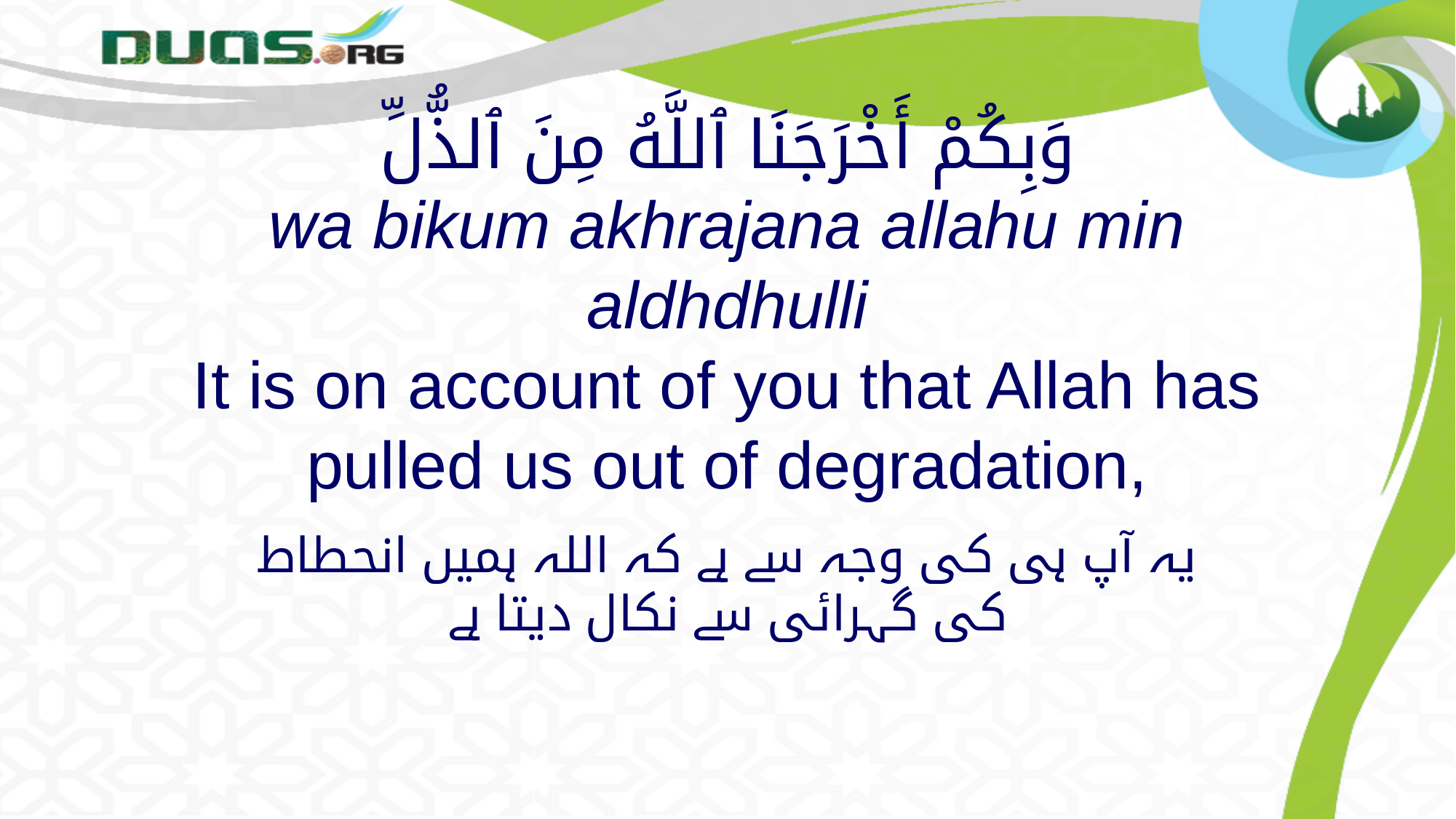

# وَبِكُمْ أَخْرَجَنَا ٱللَّهُ مِنَ ٱلذُّلِّ wa bikum akhrajana allahu min aldhdhulli It is on account of you that Allah has pulled us out of degradation,
یہ آپ ہی کی وجہ سے ہے کہ اللہ ہمیں انحطاط کی گہرائی سے نکال دیتا ہے